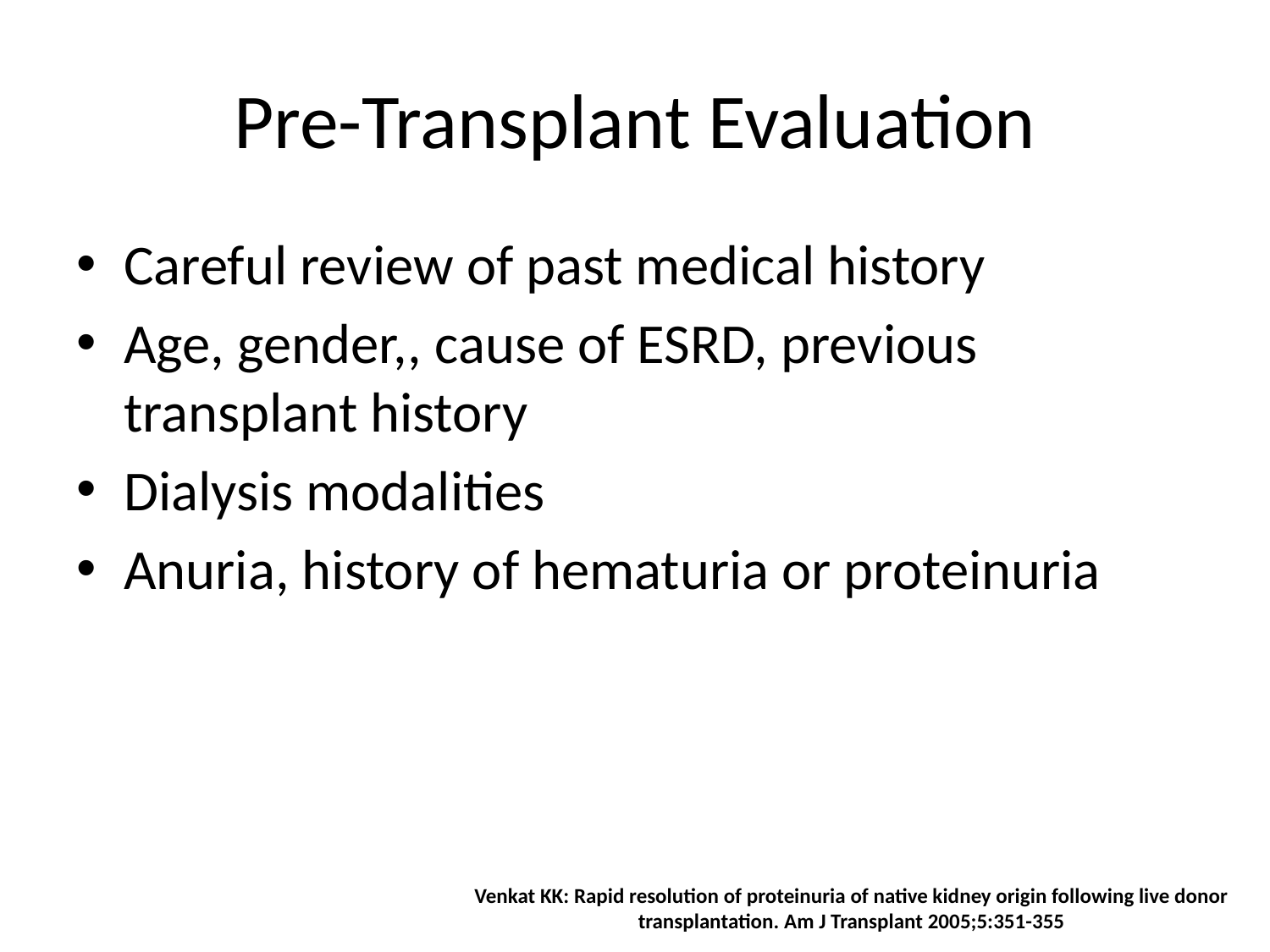

# Pre-Transplant Evaluation
Careful review of past medical history
Age, gender,, cause of ESRD, previous transplant history
Dialysis modalities
Anuria, history of hematuria or proteinuria
Venkat KK: Rapid resolution of proteinuria of native kidney origin following live donor transplantation. Am J Transplant 2005;5:351-355